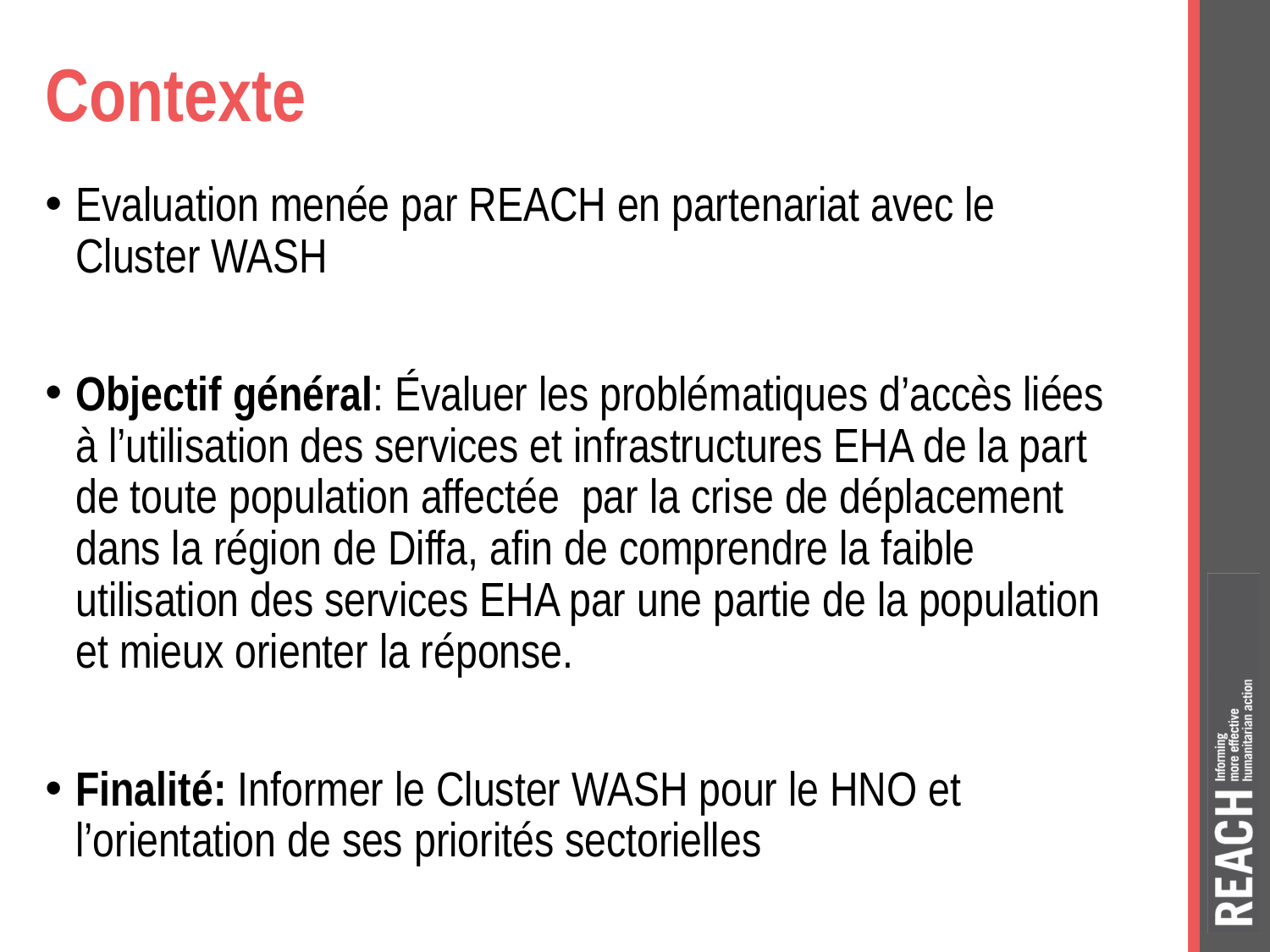

# Contexte
Evaluation menée par REACH en partenariat avec le Cluster WASH

Objectif général: Évaluer les problématiques d’accès liées à l’utilisation des services et infrastructures EHA de la part de toute population affectée  par la crise de déplacement dans la région de Diffa, afin de comprendre la faible utilisation des services EHA par une partie de la population et mieux orienter la réponse.

Finalité: Informer le Cluster WASH pour le HNO et l’orientation de ses priorités sectorielles